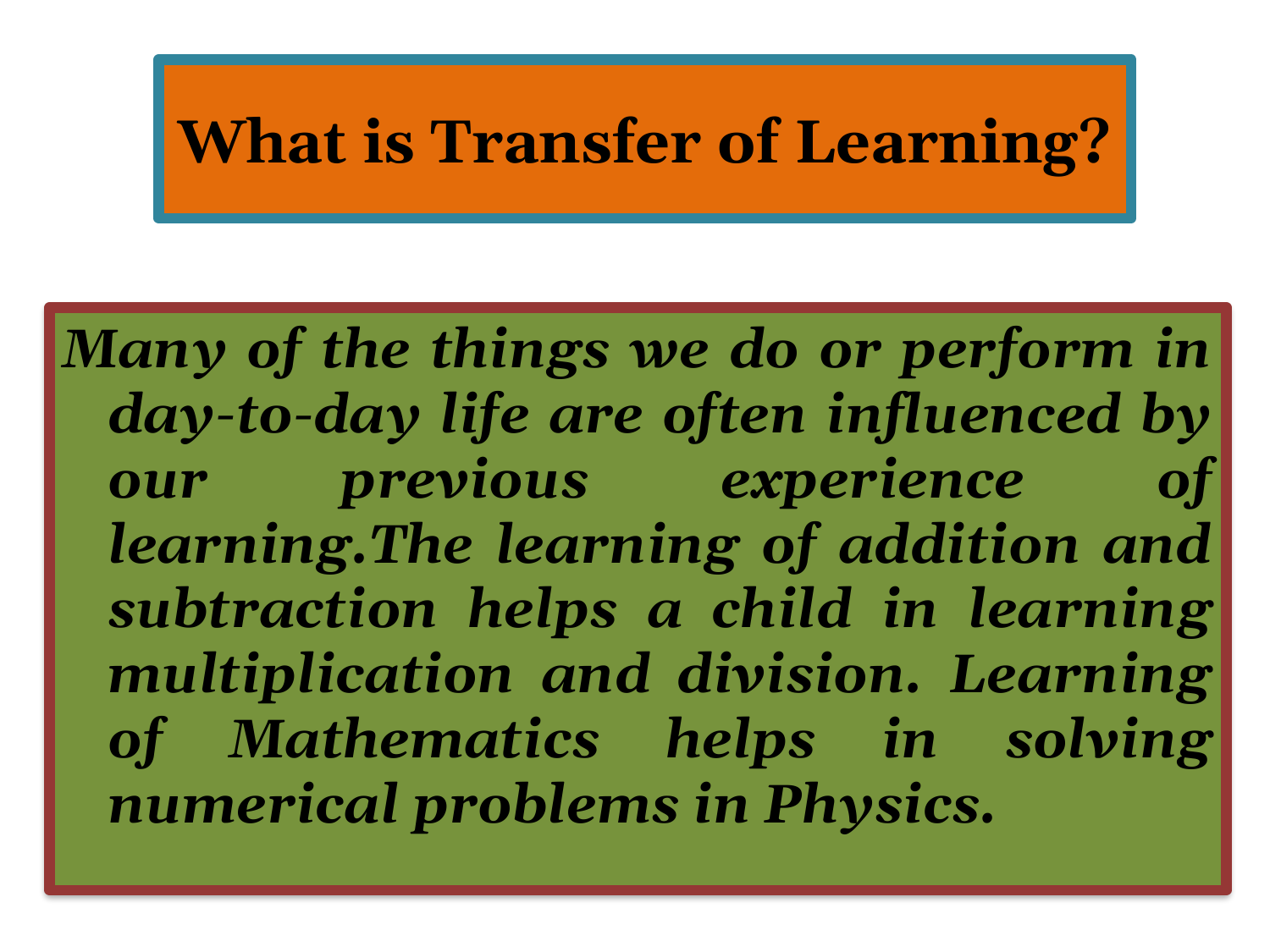

# What is Transfer of Learning?
Many of the things we do or perform in day-to-day life are often influenced by our previous experience of learning.The learning of addition and subtraction helps a child in learning multiplication and division. Learning of Mathematics helps in solving numerical problems in Physics.